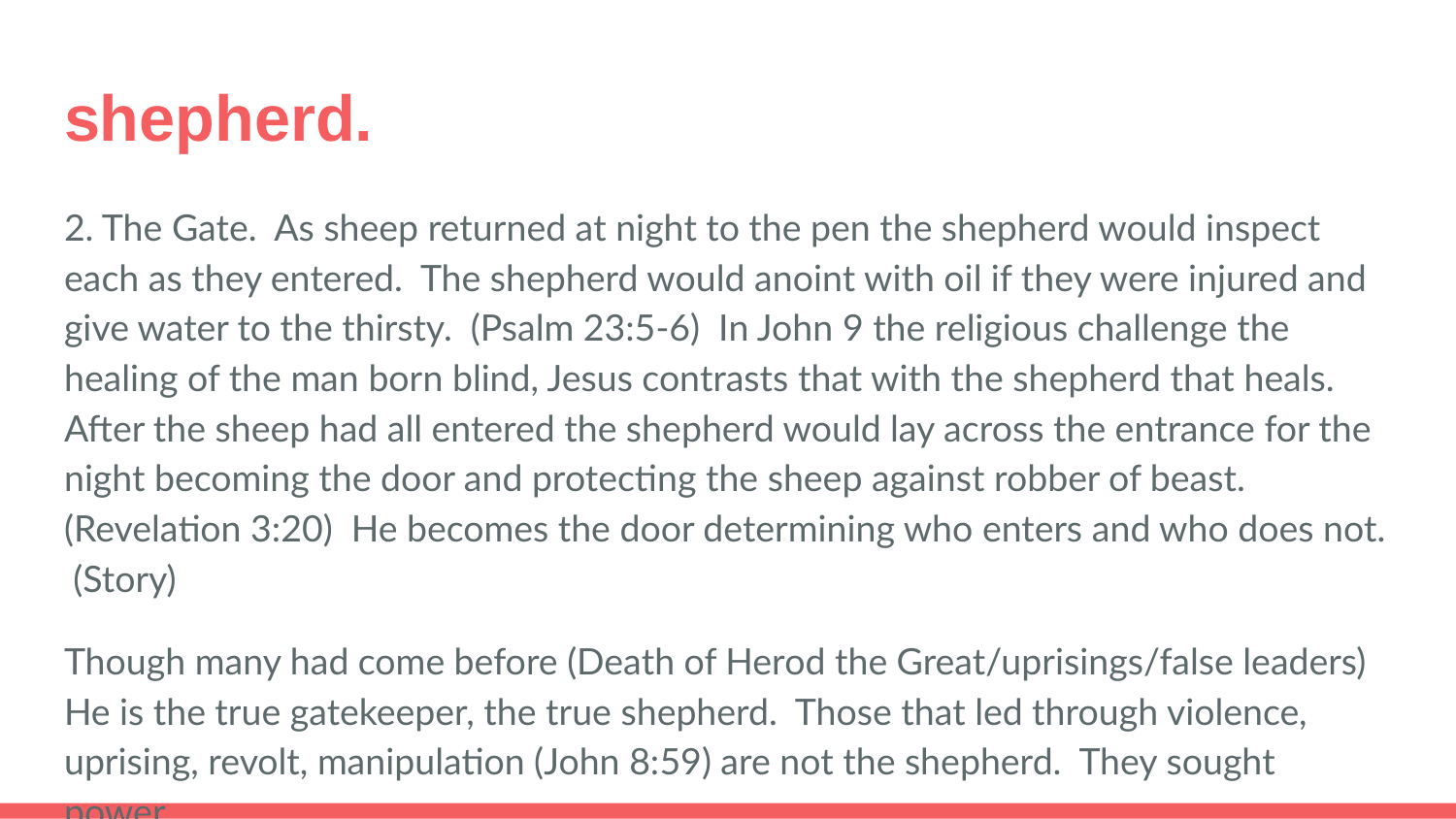

# shepherd.
2. The Gate.  As sheep returned at night to the pen the shepherd would inspect each as they entered.  The shepherd would anoint with oil if they were injured and give water to the thirsty.  (Psalm 23:5-6)  In John 9 the religious challenge the healing of the man born blind, Jesus contrasts that with the shepherd that heals.  After the sheep had all entered the shepherd would lay across the entrance for the night becoming the door and protecting the sheep against robber of beast.  (Revelation 3:20)  He becomes the door determining who enters and who does not.  (Story)
Though many had come before (Death of Herod the Great/uprisings/false leaders) He is the true gatekeeper, the true shepherd.  Those that led through violence, uprising, revolt, manipulation (John 8:59) are not the shepherd.  They sought power,